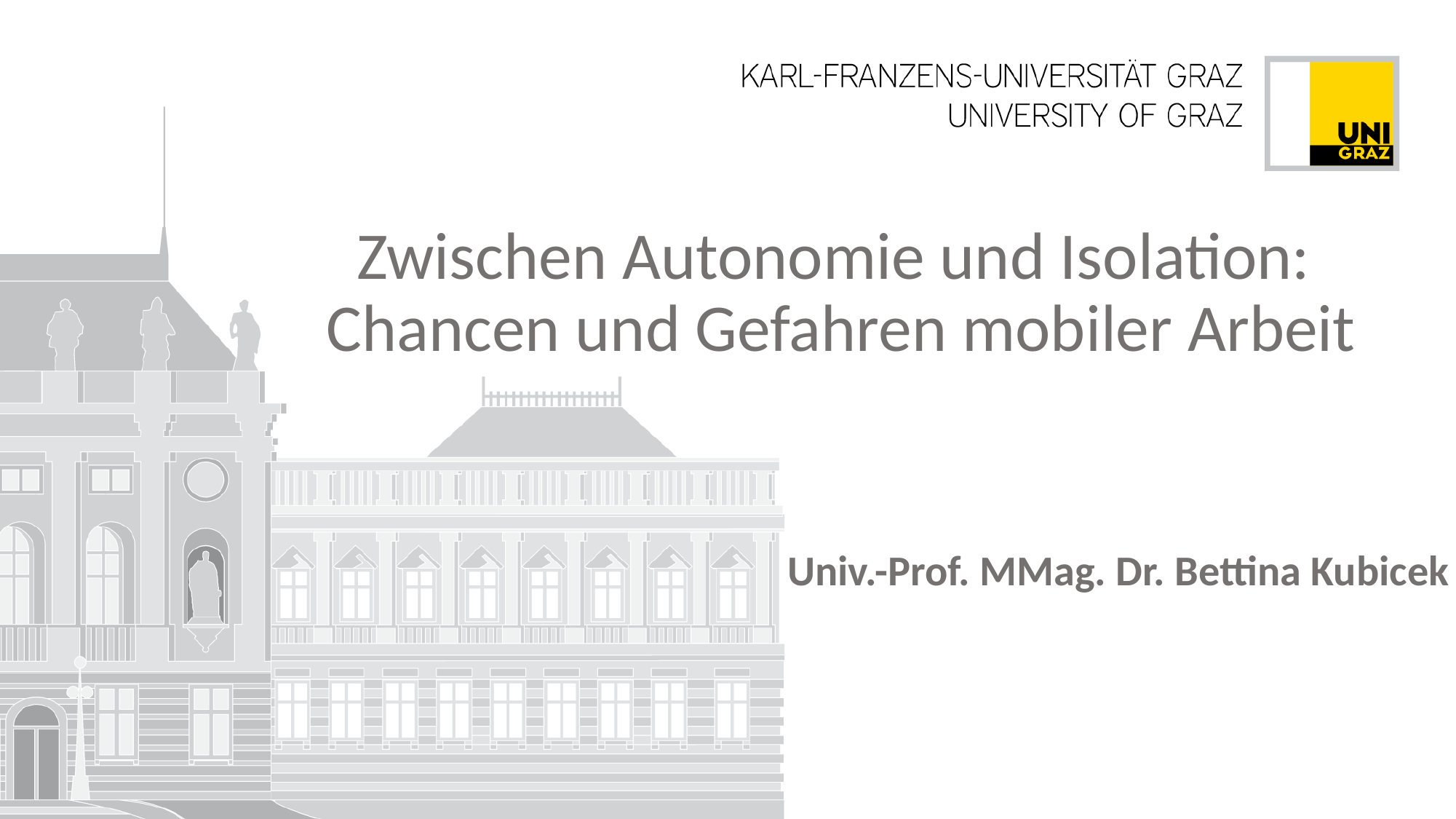

# Zwischen Autonomie und Isolation: Chancen und Gefahren mobiler Arbeit
Univ.-Prof. MMag. Dr. Bettina Kubicek